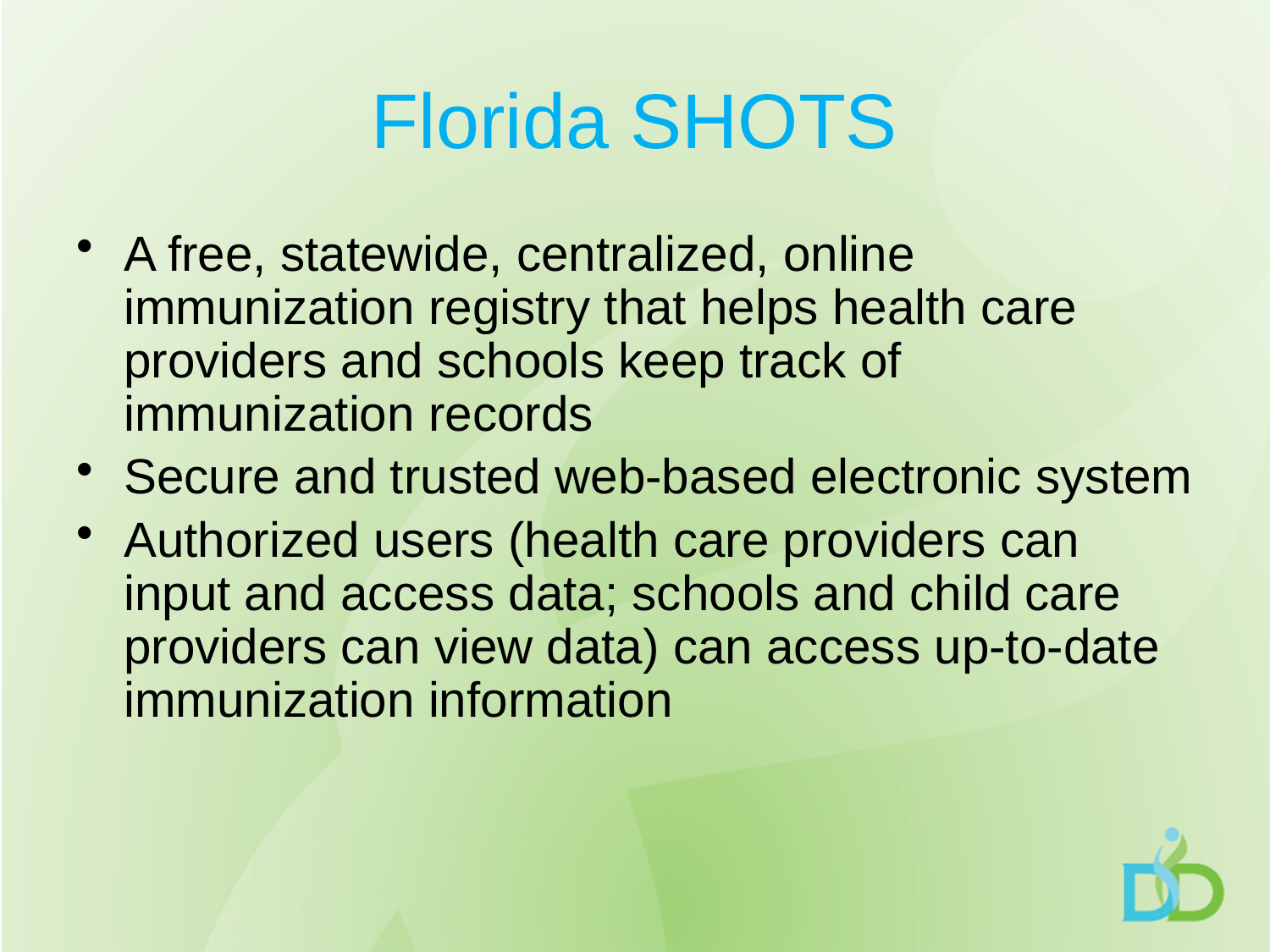

# Florida SHOTS
A free, statewide, centralized, online immunization registry that helps health care providers and schools keep track of immunization records
Secure and trusted web-based electronic system
Authorized users (health care providers can input and access data; schools and child care providers can view data) can access up-to-date immunization information